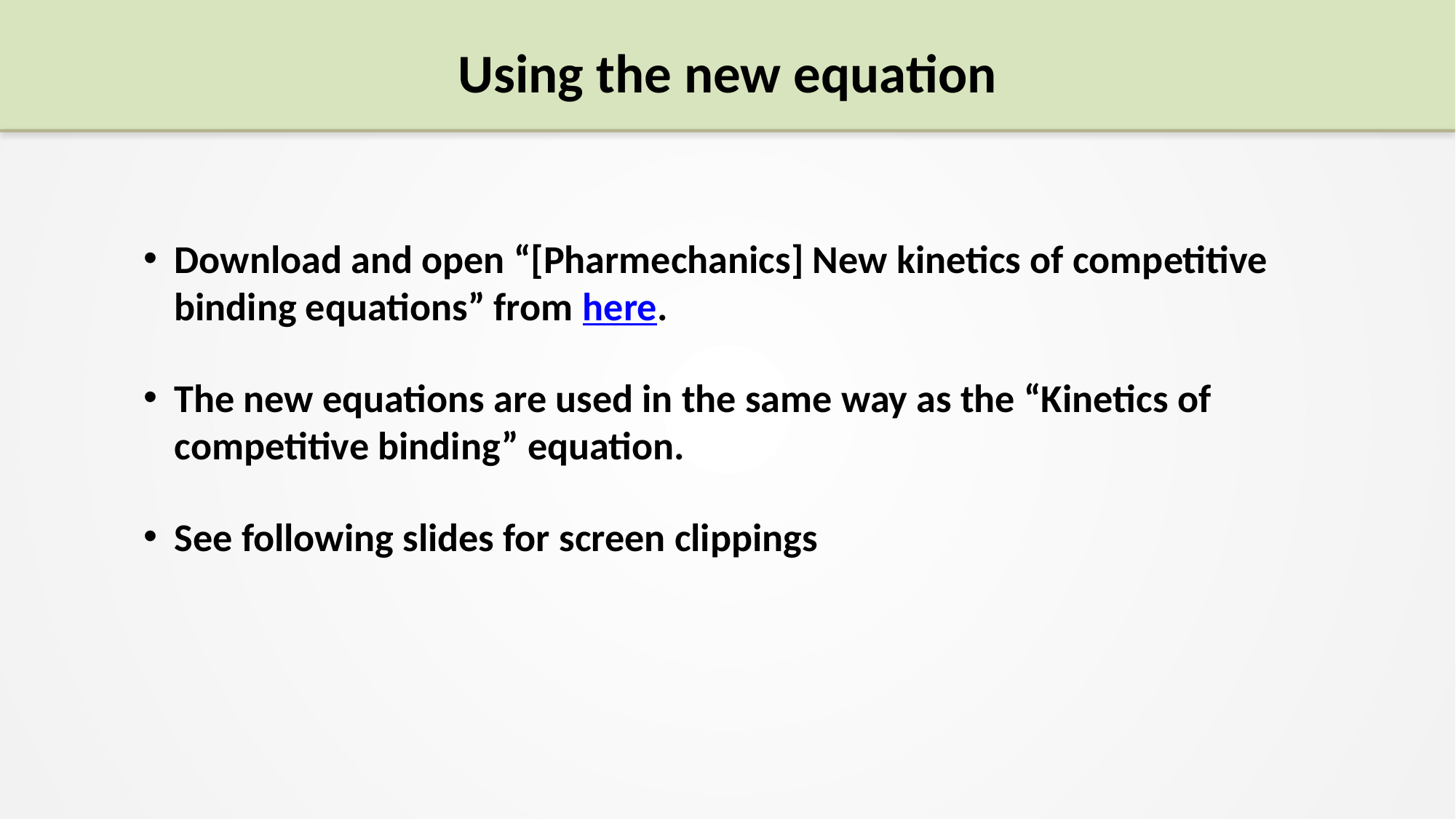

# Using the new equation
Download and open “[Pharmechanics] New kinetics of competitive binding equations” from here.
The new equations are used in the same way as the “Kinetics of competitive binding” equation.
See following slides for screen clippings